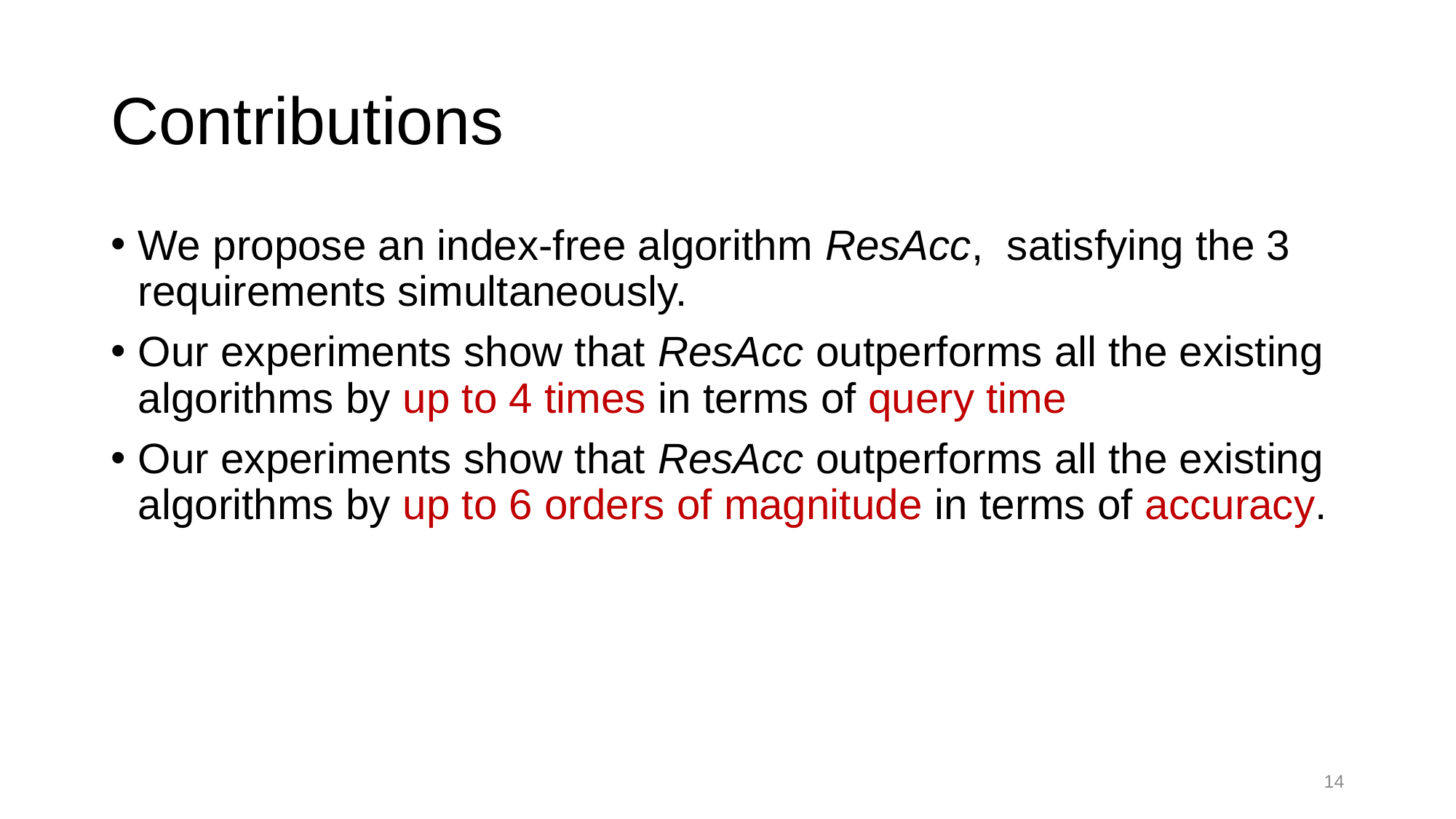

# Contributions
We propose an index-free algorithm ResAcc,  satisfying the 3 requirements simultaneously.
Our experiments show that ResAcc outperforms all the existing algorithms by up to 4 times in terms of query time
Our experiments show that ResAcc outperforms all the existing algorithms by up to 6 orders of magnitude in terms of accuracy.
14